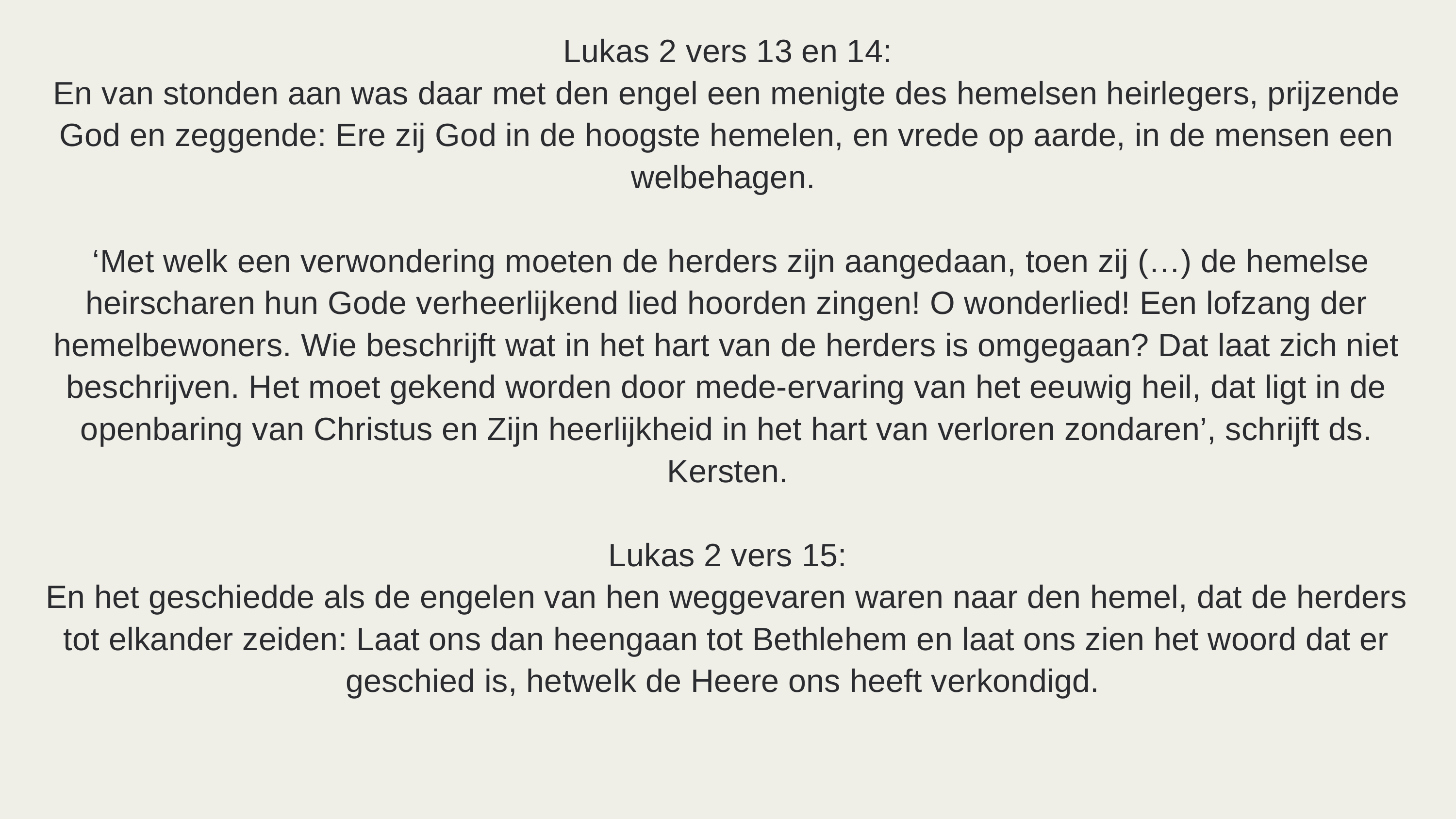

Lukas 2 vers 13 en 14:
En van stonden aan was daar met den engel een menigte des hemelsen heirlegers, prijzende God en zeggende: Ere zij God in de hoogste hemelen, en vrede op aarde, in de mensen een welbehagen.

 ‘Met welk een verwondering moeten de herders zijn aangedaan, toen zij (…) de hemelse heirscharen hun Gode verheerlijkend lied hoorden zingen! O wonderlied! Een lofzang der hemelbewoners. Wie beschrijft wat in het hart van de herders is omgegaan? Dat laat zich niet beschrijven. Het moet gekend worden door mede-ervaring van het eeuwig heil, dat ligt in de openbaring van Christus en Zijn heerlijkheid in het hart van verloren zondaren’, schrijft ds. Kersten.

Lukas 2 vers 15:
En het geschiedde als de engelen van hen weggevaren waren naar den hemel, dat de herders tot elkander zeiden: Laat ons dan heengaan tot Bethlehem en laat ons zien het woord dat er geschied is, hetwelk de Heere ons heeft verkondigd.